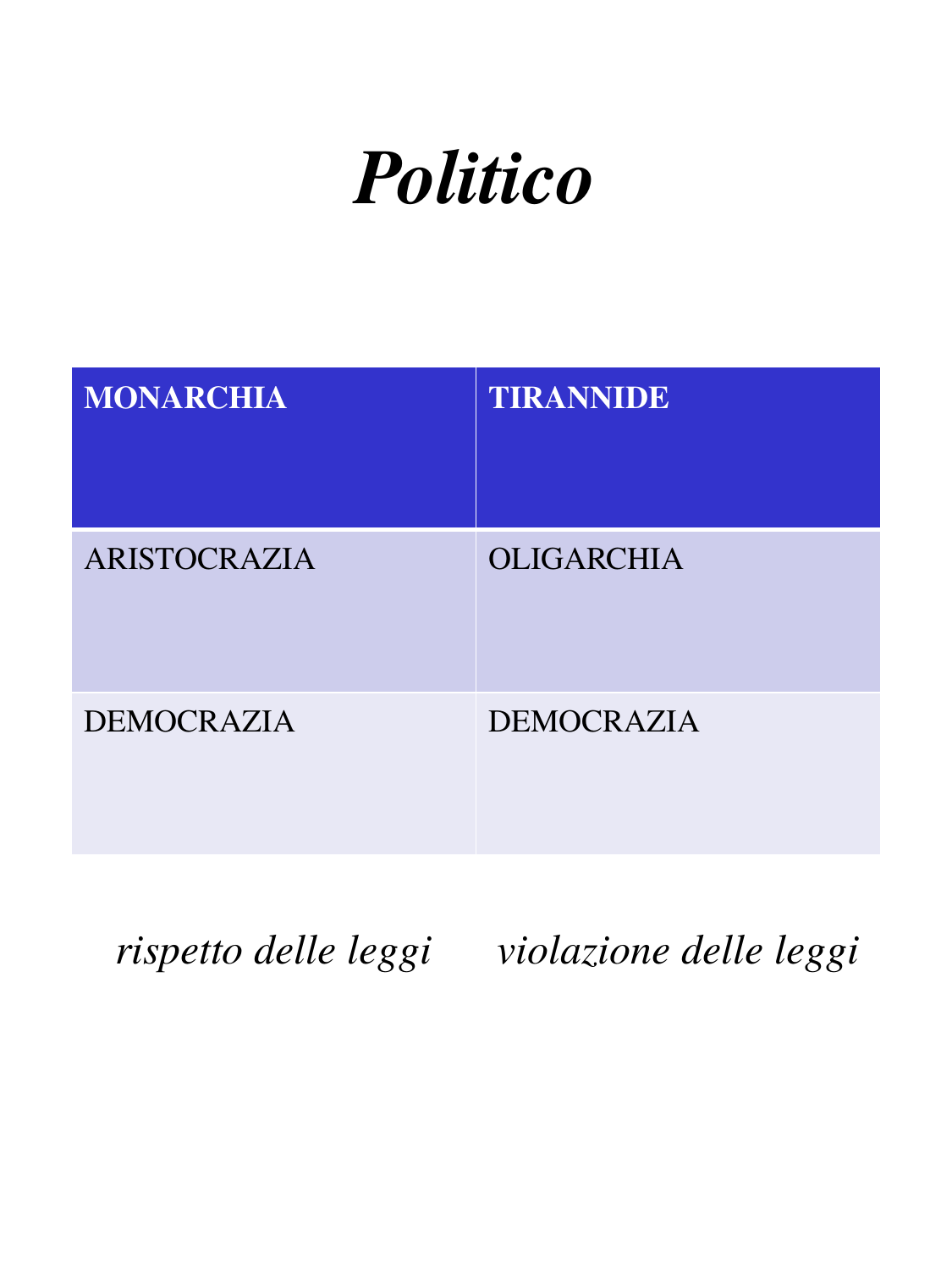

# Politico
| MONARCHIA | TIRANNIDE |
| --- | --- |
| ARISTOCRAZIA | OLIGARCHIA |
| DEMOCRAZIA | DEMOCRAZIA |
rispetto delle leggi
violazione delle leggi